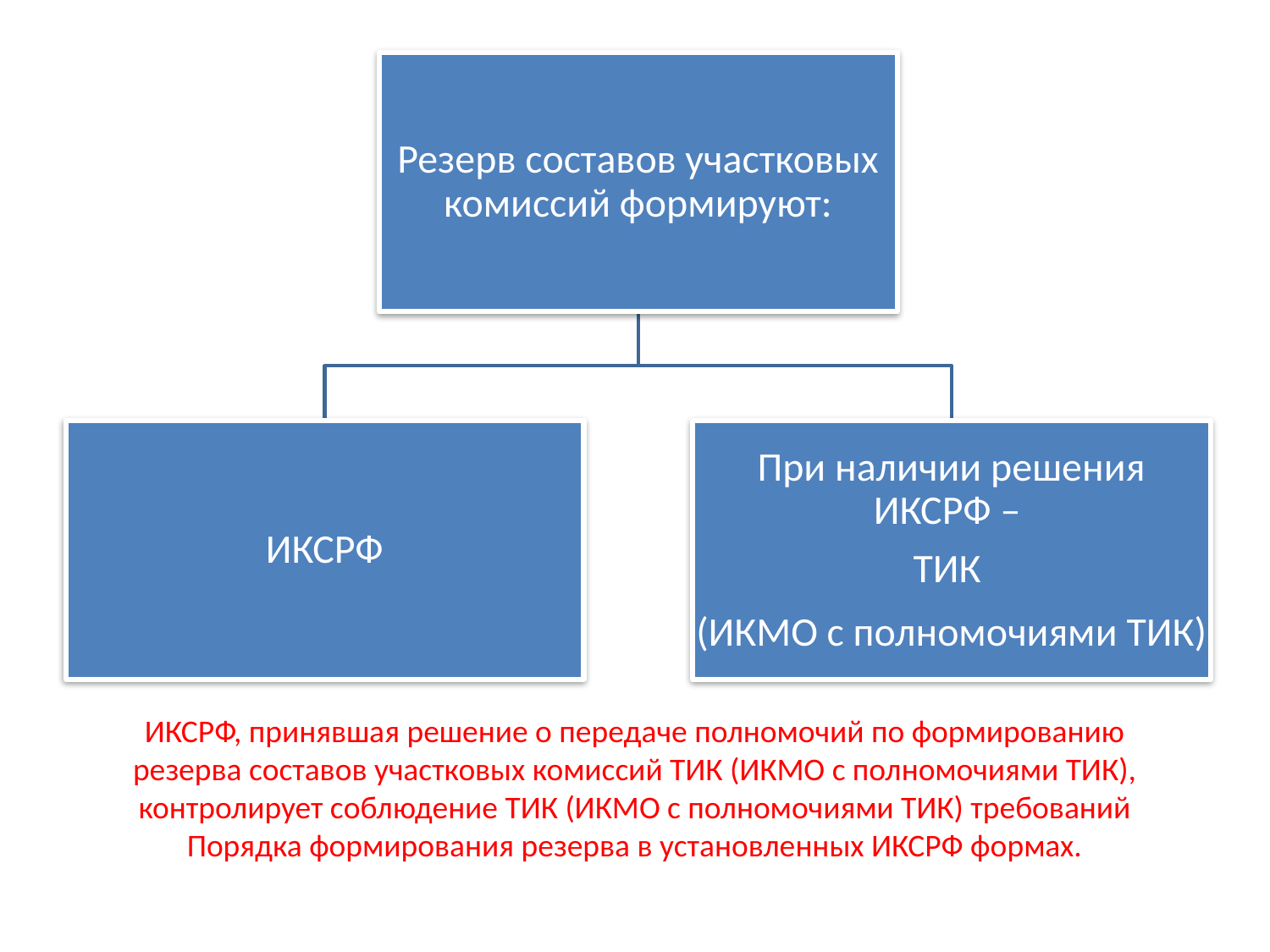

Резерв составов участковых комиссий формируют:
ИКСРФ
При наличии решения ИКСРФ –
ТИК
(ИКМО с полномочиями ТИК)
# ИКСРФ, принявшая решение о передаче полномочий по формированию резерва составов участковых комиссий ТИК (ИКМО с полномочиями ТИК), контролирует соблюдение ТИК (ИКМО с полномочиями ТИК) требований Порядка формирования резерва в установленных ИКСРФ формах.